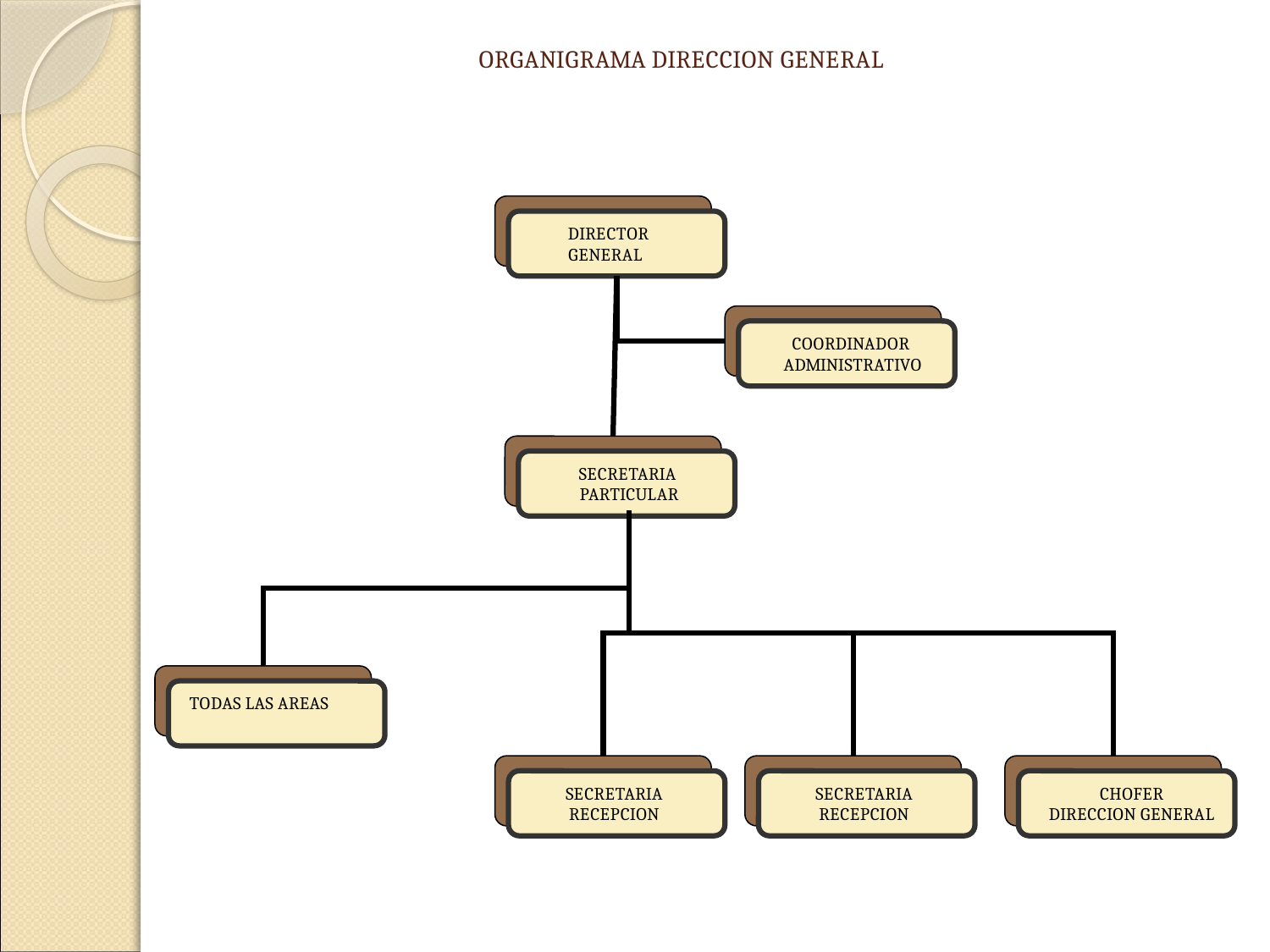

ORGANIGRAMA DIRECCION GENERAL

DIRECTOR
GENERAL

COORDINADOR
ADMINISTRATIVO

SECRETARIA
PARTICULAR

TODAS LAS AREAS

SECRETARIA
RECEPCION

SECRETARIA
RECEPCION

CHOFER
DIRECCION GENERAL